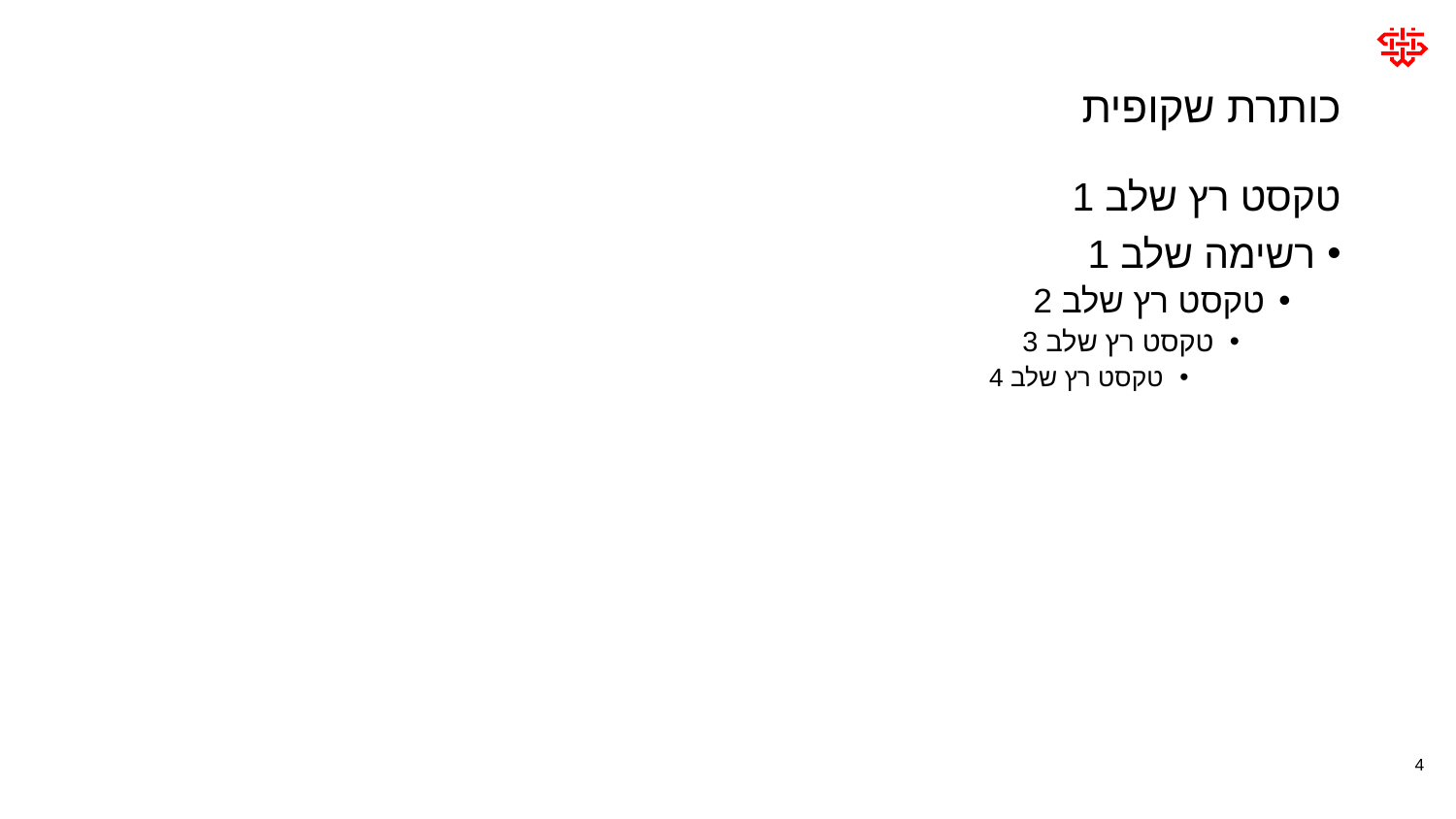

# כותרת שקופית
טקסט רץ שלב 1
רשימה שלב 1
טקסט רץ שלב 2
טקסט רץ שלב 3
טקסט רץ שלב 4